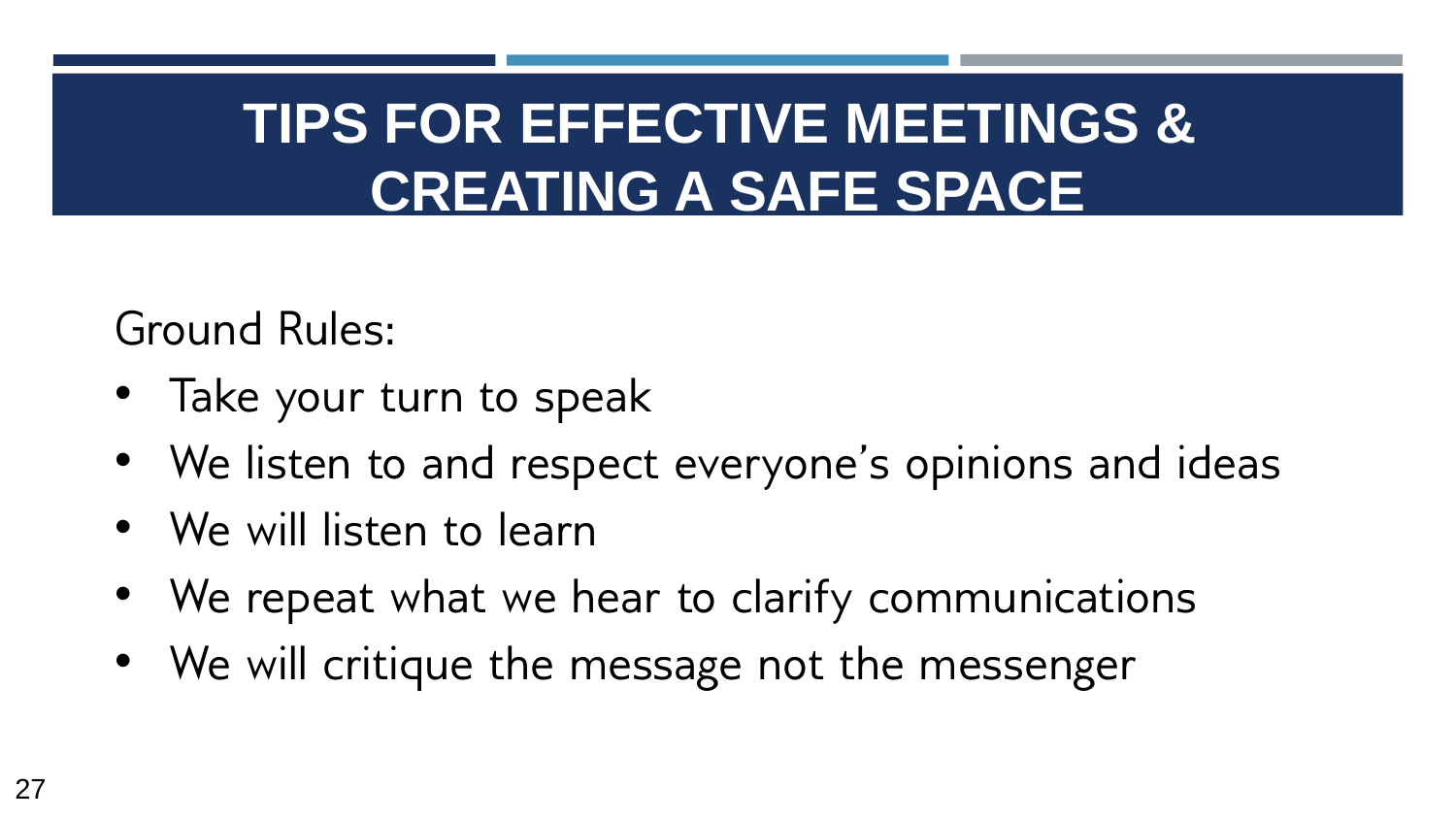

# TIPS FOR EFFECTIVE MEETINGS &
CREATING A SAFE SPACE
Ground Rules:
Take your turn to speak
We listen to and respect everyone’s opinions and ideas
We will listen to learn
We repeat what we hear to clarify communications
We will critique the message not the messenger